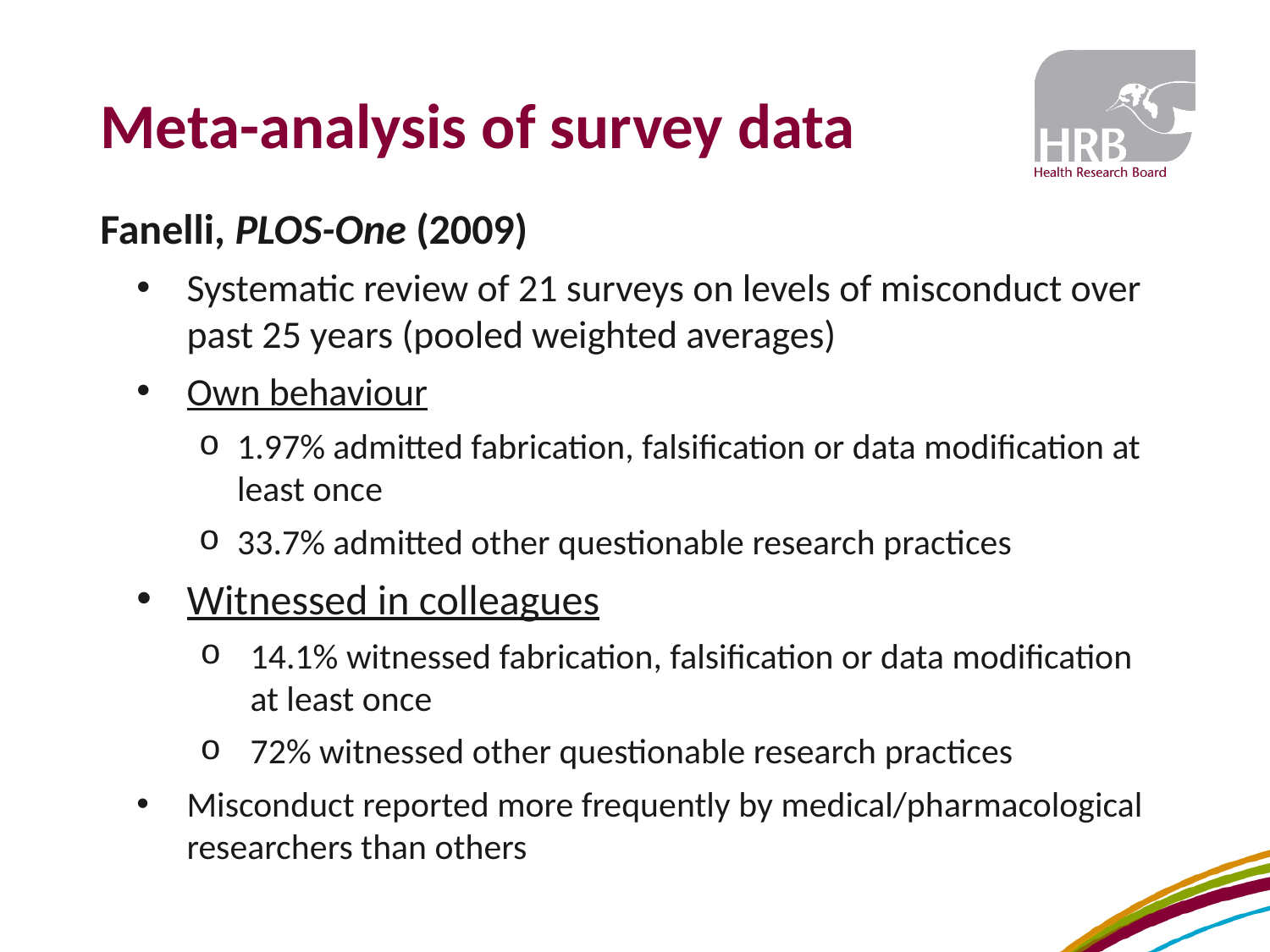

Meta-analysis of survey data
Fanelli, PLOS-One (2009)
Systematic review of 21 surveys on levels of misconduct over past 25 years (pooled weighted averages)
Own behaviour
1.97% admitted fabrication, falsification or data modification at least once
33.7% admitted other questionable research practices
Witnessed in colleagues
14.1% witnessed fabrication, falsification or data modification at least once
72% witnessed other questionable research practices
Misconduct reported more frequently by medical/pharmacological researchers than others